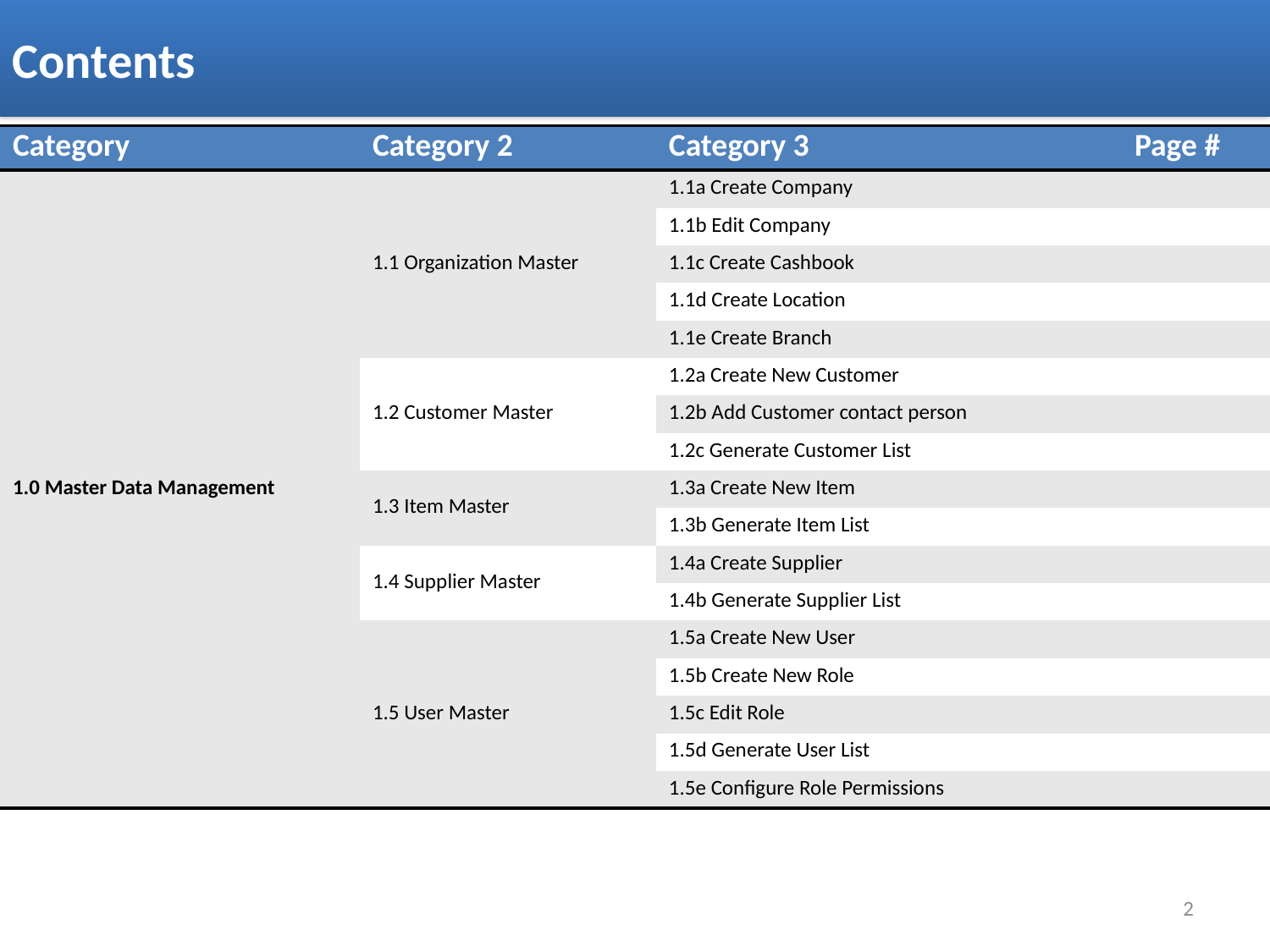

Contents
| Category | Category 2 | Category 3 | Page # |
| --- | --- | --- | --- |
| 1.0 Master Data Management | 1.1 Organization Master | 1.1a Create Company |  |
|  |  | 1.1b Edit Company |  |
|  |  | 1.1c Create Cashbook |  |
|  |  | 1.1d Create Location |  |
|  |  | 1.1e Create Branch |  |
|  | 1.2 Customer Master | 1.2a Create New Customer |  |
|  |  | 1.2b Add Customer contact person |  |
|  |  | 1.2c Generate Customer List |  |
|  | 1.3 Item Master | 1.3a Create New Item |  |
|  |  | 1.3b Generate Item List |  |
|  | 1.4 Supplier Master | 1.4a Create Supplier |  |
|  |  | 1.4b Generate Supplier List |  |
|  | 1.5 User Master | 1.5a Create New User |  |
|  |  | 1.5b Create New Role |  |
|  |  | 1.5c Edit Role |  |
|  |  | 1.5d Generate User List |  |
|  |  | 1.5e Configure Role Permissions |  |
2